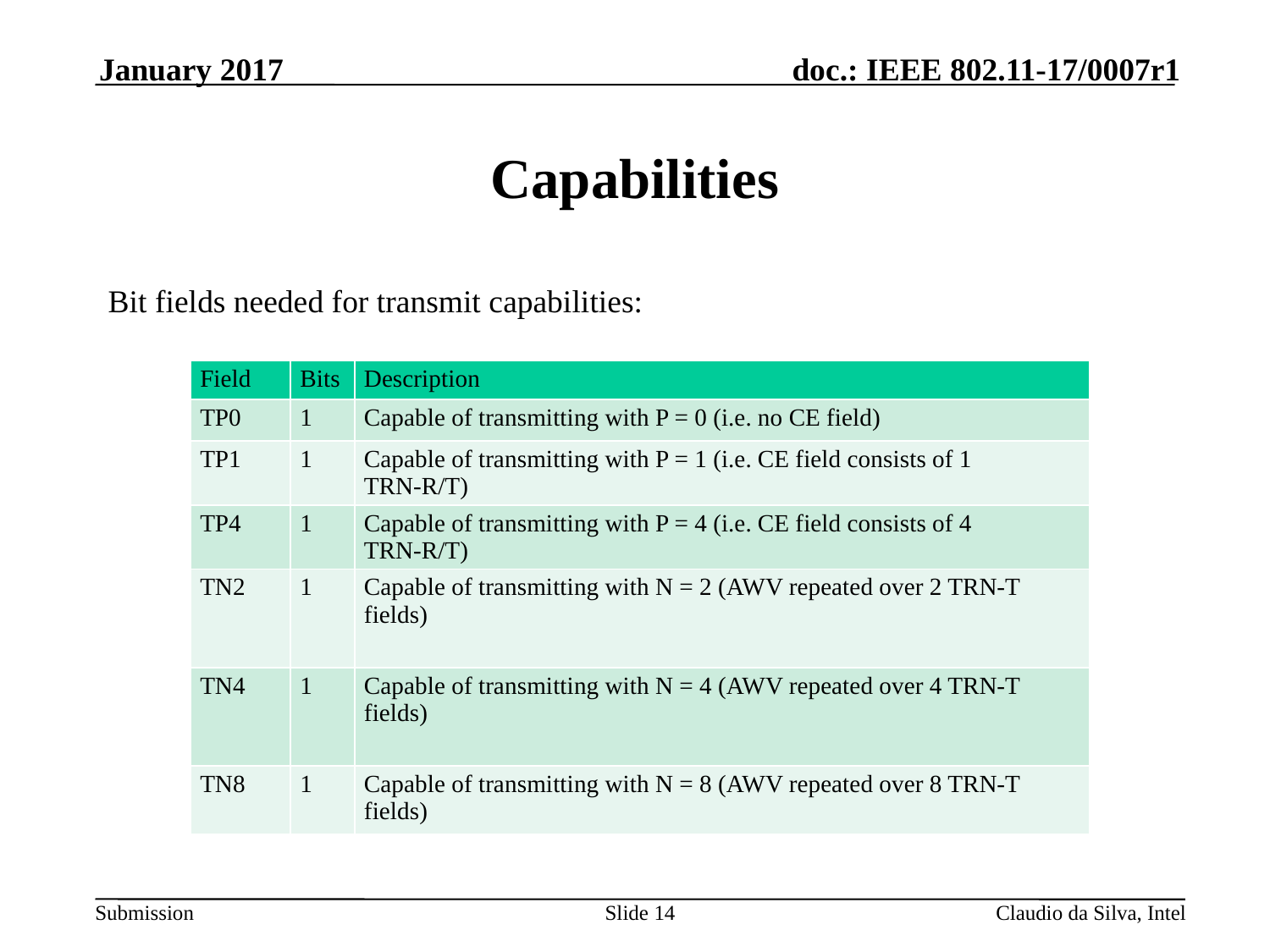

January 2017
# Capabilities
Bit fields needed for transmit capabilities:

| Field | Bits | Description |
| --- | --- | --- |
| TP0 | 1 | Capable of transmitting with P = 0 (i.e. no CE field) |
| TP1 | 1 | Capable of transmitting with P = 1 (i.e. CE field consists of 1 TRN-R/T) |
| TP4 | 1 | Capable of transmitting with P = 4 (i.e. CE field consists of 4 TRN-R/T) |
| TN2 | 1 | Capable of transmitting with N = 2 (AWV repeated over 2 TRN-T fields) |
| TN4 | 1 | Capable of transmitting with N = 4 (AWV repeated over 4 TRN-T fields) |
| TN8 | 1 | Capable of transmitting with N = 8 (AWV repeated over 8 TRN-T fields) |
Slide 14
Claudio da Silva, Intel